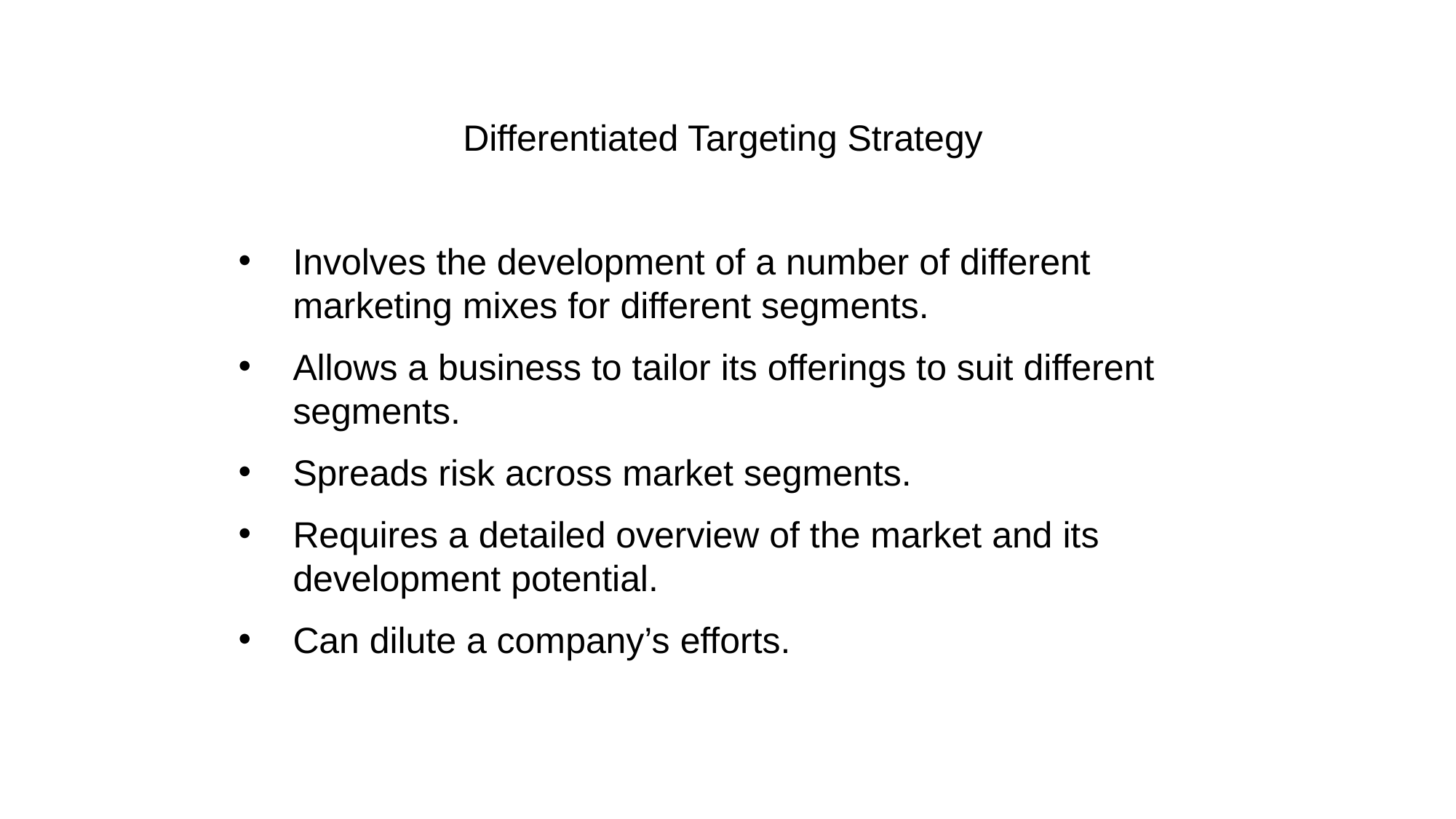

Differentiated Targeting Strategy

Involves the development of a number of different marketing mixes for different segments.
Allows a business to tailor its offerings to suit different segments.
Spreads risk across market segments.
Requires a detailed overview of the market and its development potential.
Can dilute a company’s efforts.